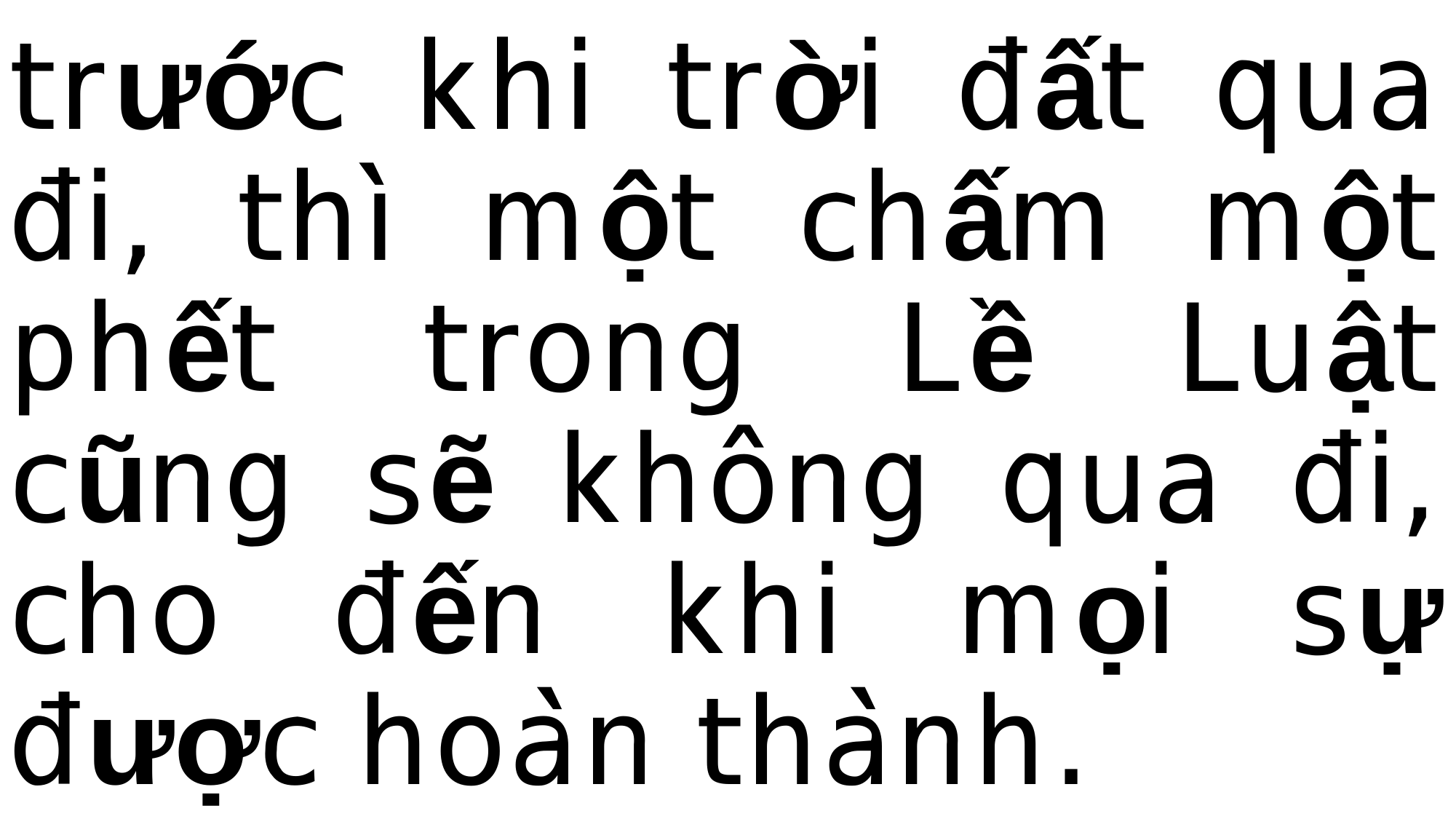

# trước khi trời đất qua đi, thì một chấm một phết trong Lề Luật cũng sẽ không qua đi, cho đến khi mọi sự được hoàn thành.